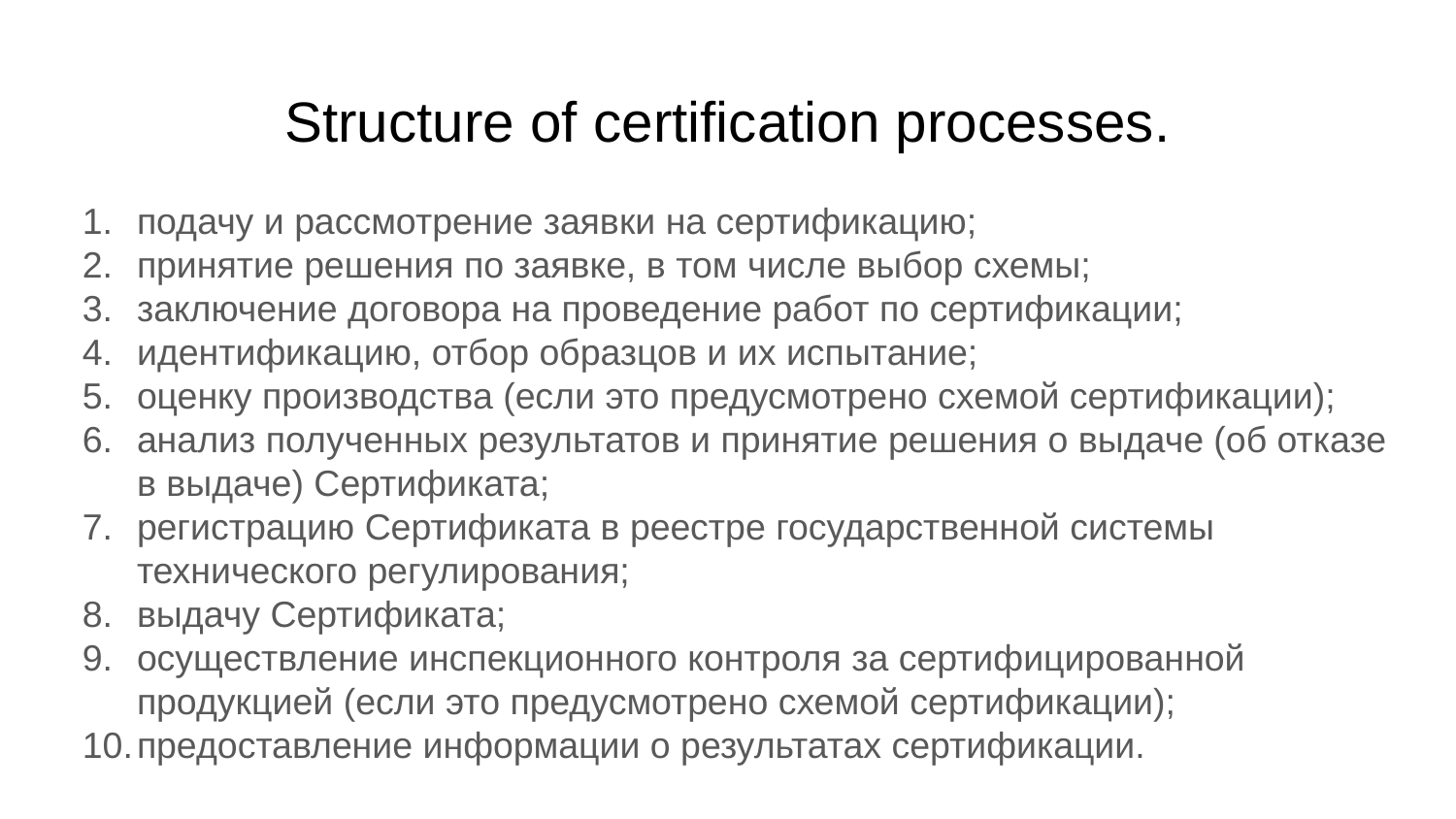

# Structure of certification processes.
подачу и рассмотрение заявки на сертификацию;
принятие решения по заявке, в том числе выбор схемы;
заключение договора на проведение работ по сертификации;
идентификацию, отбор образцов и их испытание;
оценку производства (если это предусмотрено схемой сертификации);
анализ полученных результатов и принятие решения о выдаче (об отказе в выдаче) Сертификата;
регистрацию Сертификата в реестре государственной системы технического регулирования;
выдачу Сертификата;
осуществление инспекционного контроля за сертифицированной продукцией (если это предусмотрено схемой сертификации);
предоставление информации о результатах сертификации.